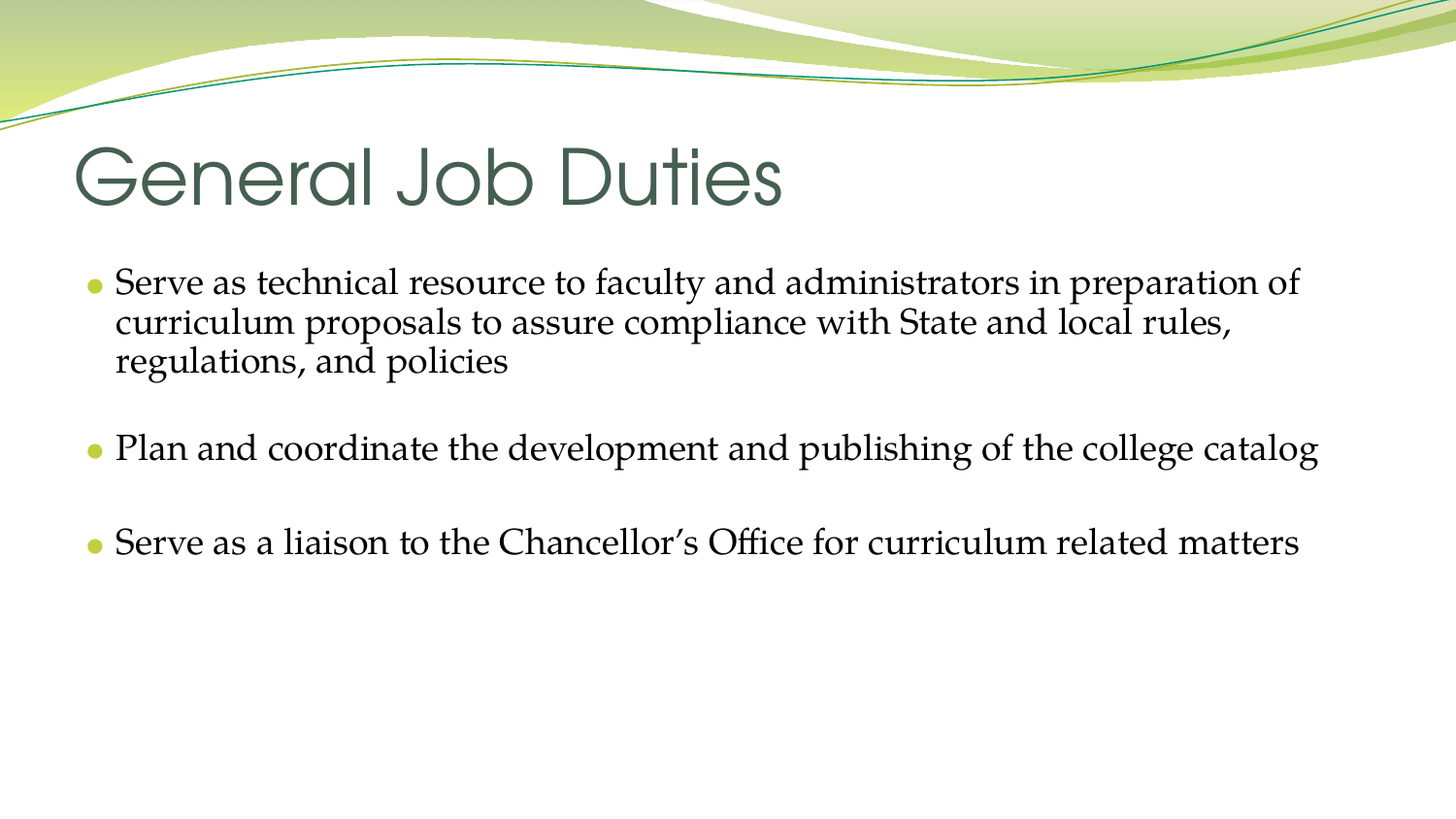

# General Job Duties
Serve as technical resource to faculty and administrators in preparation of curriculum proposals to assure compliance with State and local rules, regulations, and policies

Plan and coordinate the development and publishing of the college catalog

Serve as a liaison to the Chancellor’s Office for curriculum related matters